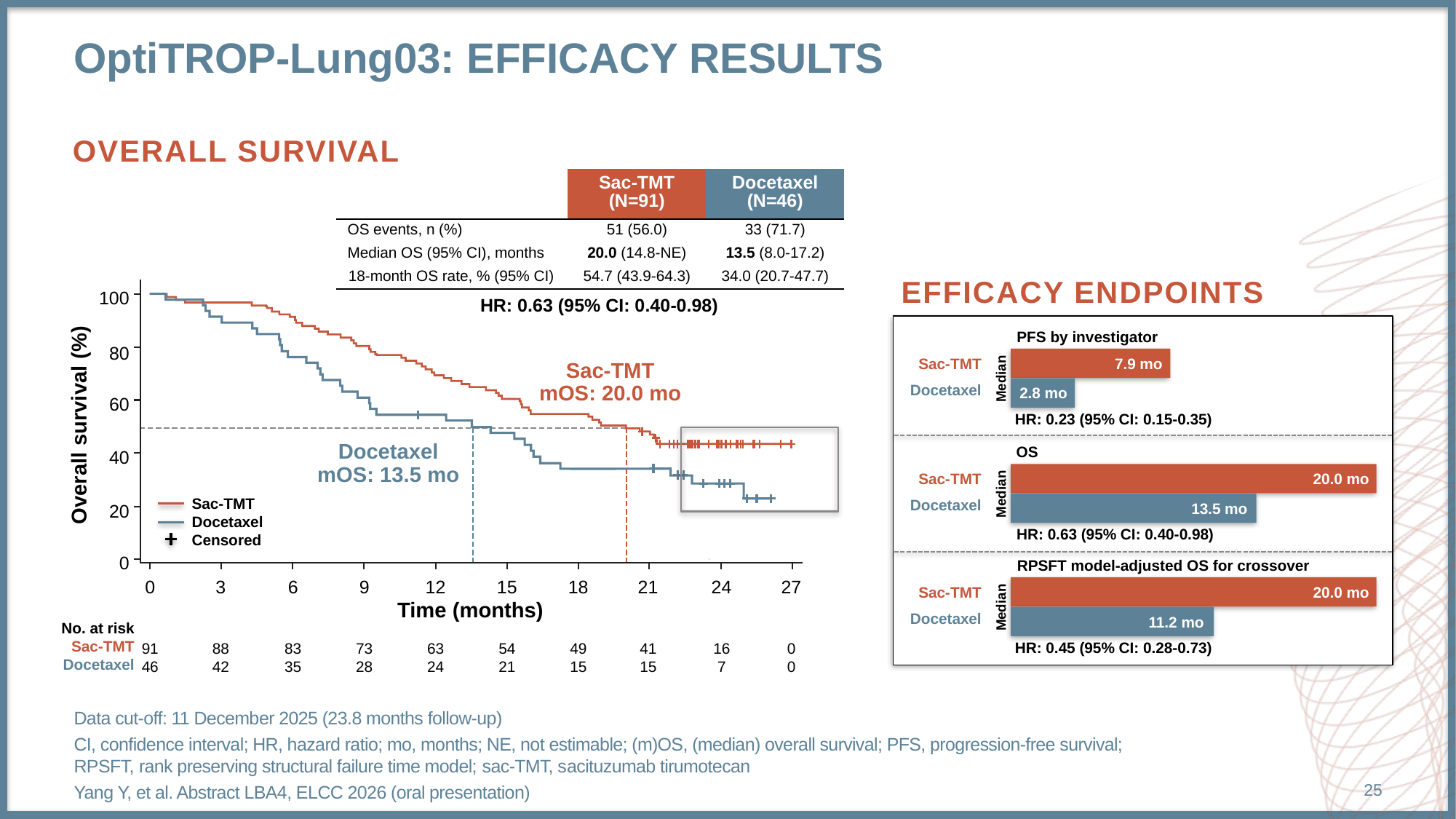

# Optitrop-lung03: efficacy results
OVERALL SURVIVAL
|  | Sac-TMT (N=91) | Docetaxel (N=46) |
| --- | --- | --- |
| OS events, n (%) | 51 (56.0) | 33 (71.7) |
| Median OS (95% CI), months | 20.0 (14.8-NE) | 13.5 (8.0-17.2) |
| 18-month OS rate, % (95% CI) | 54.7 (43.9-64.3) | 34.0 (20.7-47.7) |
EFFICACY ENDPOINTS

100

HR: 0.63 (95% CI: 0.40-0.98)

PFS by investigator
80

Sac-TMT
7.9 mo
Sac-TMT
mOS: 20.0 mo
Median

Docetaxel
2.8 mo
60
HR: 0.23 (95% CI: 0.15-0.35)
Overall survival (%)

Docetaxel
mOS: 13.5 mo
OS
40

Sac-TMT
20.0 mo
Median

Sac-TMT
Docetaxel
Censored
Docetaxel
20
13.5 mo
HR: 0.63 (95% CI: 0.40-0.98)
0
RPSFT model-adjusted OS for crossover
0
3
6
9
12
15
18
21
24
27

Sac-TMT
20.0 mo
Median
Time (months)

Docetaxel
11.2 mo
No. at risk
Sac-TMT
Docetaxel
91
46
88
42
83
35
73
28
63
24
54
21
49
15
41
15
16
7
0
0
HR: 0.45 (95% CI: 0.28-0.73)
Data cut-off: 11 December 2025 (23.8 months follow-up)
CI, confidence interval; HR, hazard ratio; mo, months; NE, not estimable; (m)OS, (median) overall survival; PFS, progression-free survival;
RPSFT, rank preserving structural failure time model; sac-TMT, sacituzumab tirumotecan
Yang Y, et al. Abstract LBA4, ELCC 2026 (oral presentation)
25